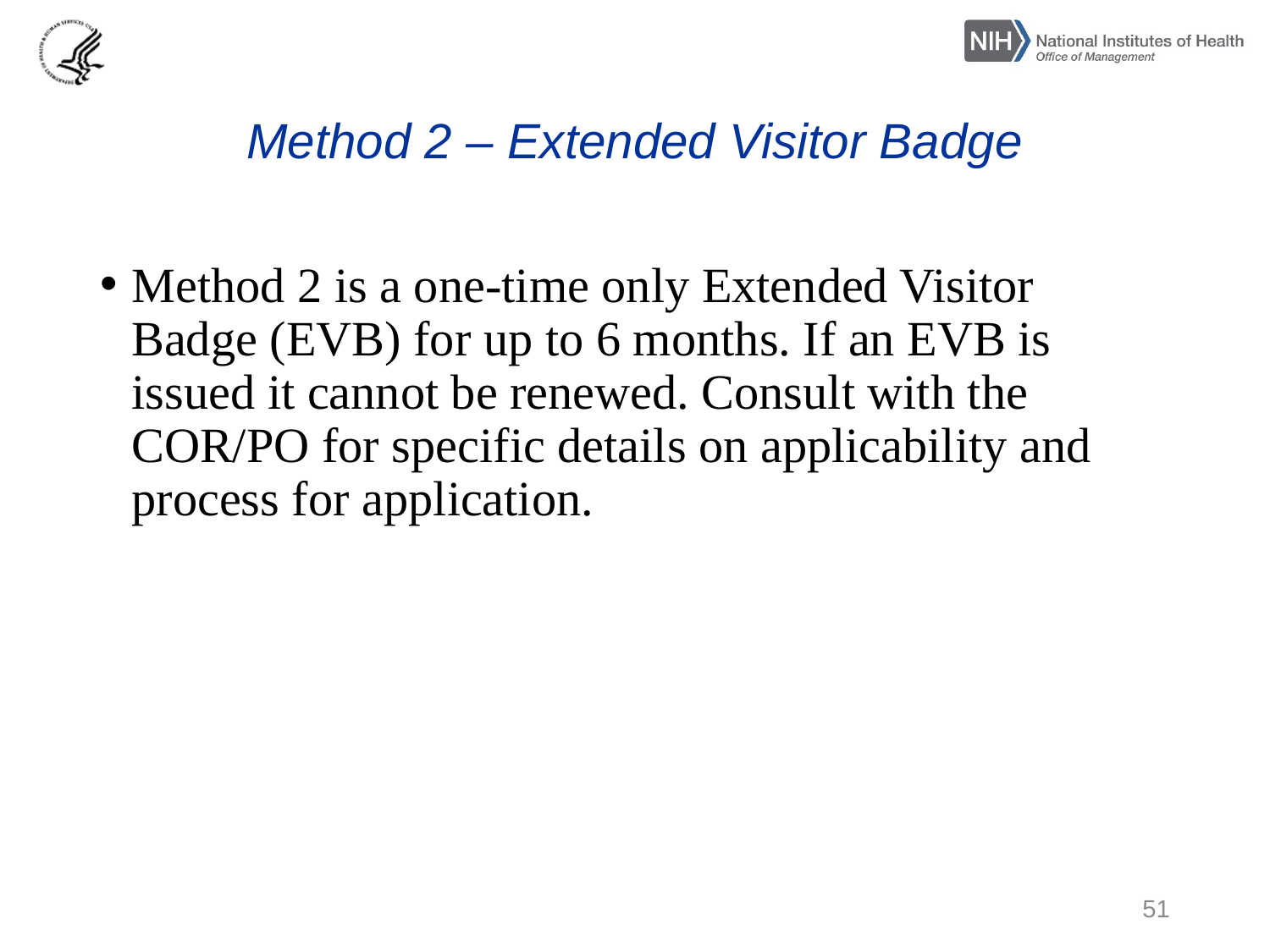

# Method 2 – Extended Visitor Badge
Method 2 is a one-time only Extended Visitor Badge (EVB) for up to 6 months. If an EVB is issued it cannot be renewed. Consult with the COR/PO for specific details on applicability and process for application.

51